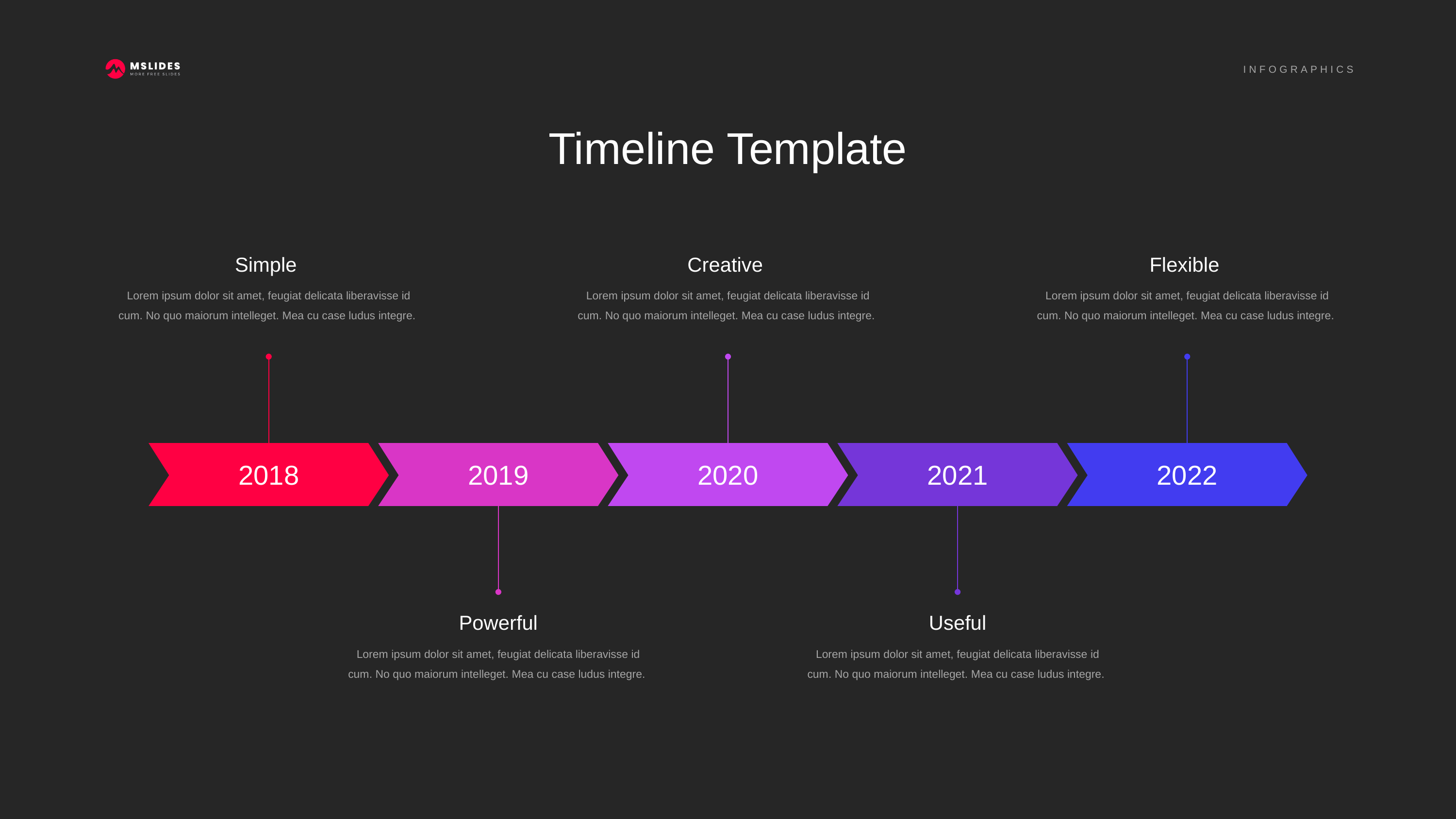

Timeline Template
Simple
Lorem ipsum dolor sit amet, feugiat delicata liberavisse id cum. No quo maiorum intelleget. Mea cu case ludus integre.
Creative
Lorem ipsum dolor sit amet, feugiat delicata liberavisse id cum. No quo maiorum intelleget. Mea cu case ludus integre.
Flexible
Lorem ipsum dolor sit amet, feugiat delicata liberavisse id cum. No quo maiorum intelleget. Mea cu case ludus integre.

2018

2019

2020

2021

2022
Powerful
Lorem ipsum dolor sit amet, feugiat delicata liberavisse id cum. No quo maiorum intelleget. Mea cu case ludus integre.
Useful
Lorem ipsum dolor sit amet, feugiat delicata liberavisse id cum. No quo maiorum intelleget. Mea cu case ludus integre.